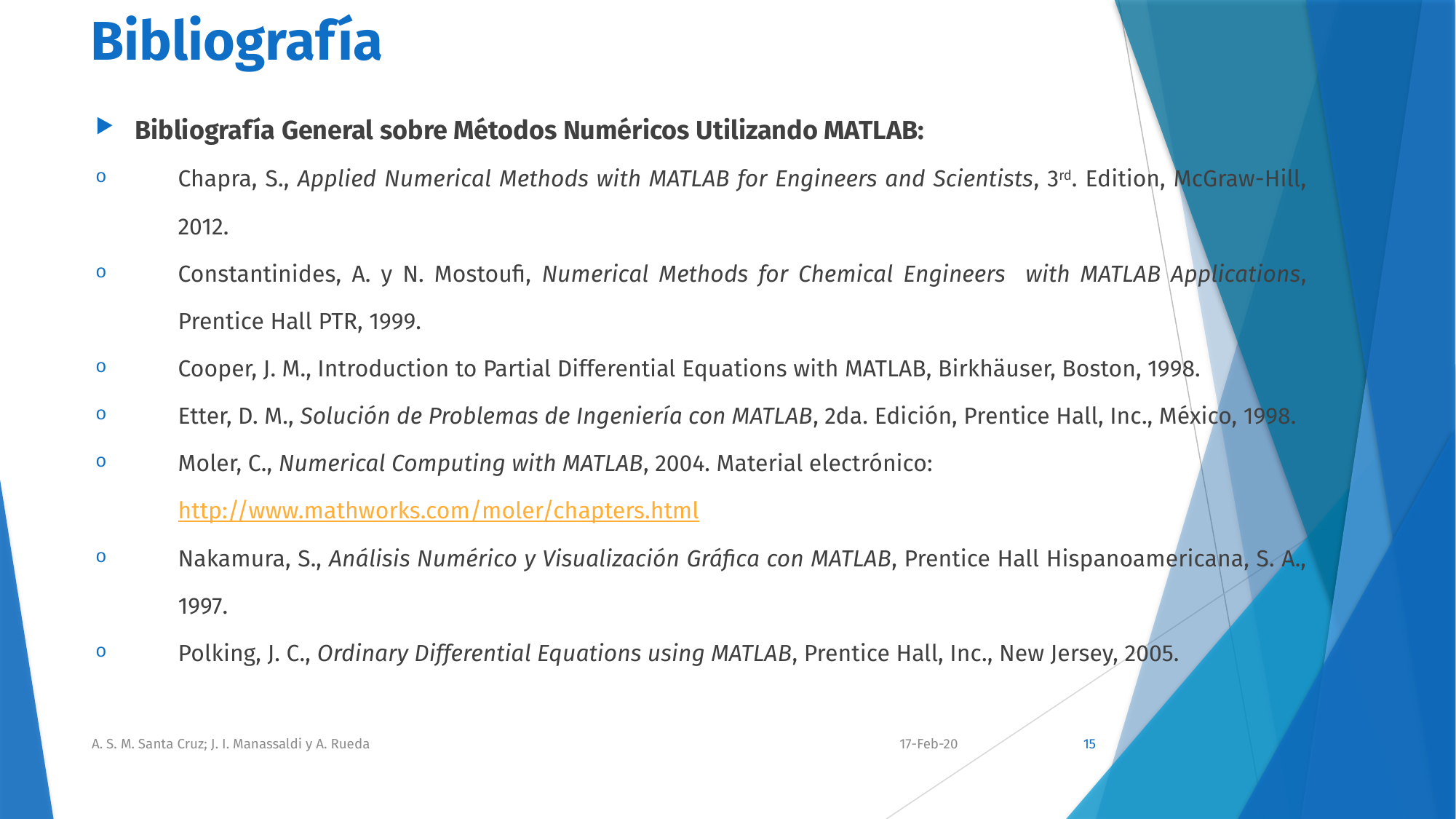

# Bibliografía
Bibliografía General sobre Métodos Numéricos Utilizando MATLAB:
Chapra, S., Applied Numerical Methods with MATLAB for Engineers and Scientists, 3rd. Edition, McGraw-Hill, 2012.
Constantinides, A. y N. Mostoufi, Numerical Methods for Chemical Engineers  with MATLAB Applications, Prentice Hall PTR, 1999.
Cooper, J. M., Introduction to Partial Differential Equations with MATLAB, Birkhäuser, Boston, 1998.
Etter, D. M., Solución de Problemas de Ingeniería con MATLAB, 2da. Edición, Prentice Hall, Inc., México, 1998.
Moler, C., Numerical Computing with MATLAB, 2004. Material electrónico:
http://www.mathworks.com/moler/chapters.html
Nakamura, S., Análisis Numérico y Visualización Gráfica con MATLAB, Prentice Hall Hispanoamericana, S. A., 1997.
Polking, J. C., Ordinary Differential Equations using MATLAB, Prentice Hall, Inc., New Jersey, 2005.
A. S. M. Santa Cruz; J. I. Manassaldi y A. Rueda
17-Feb-20
15